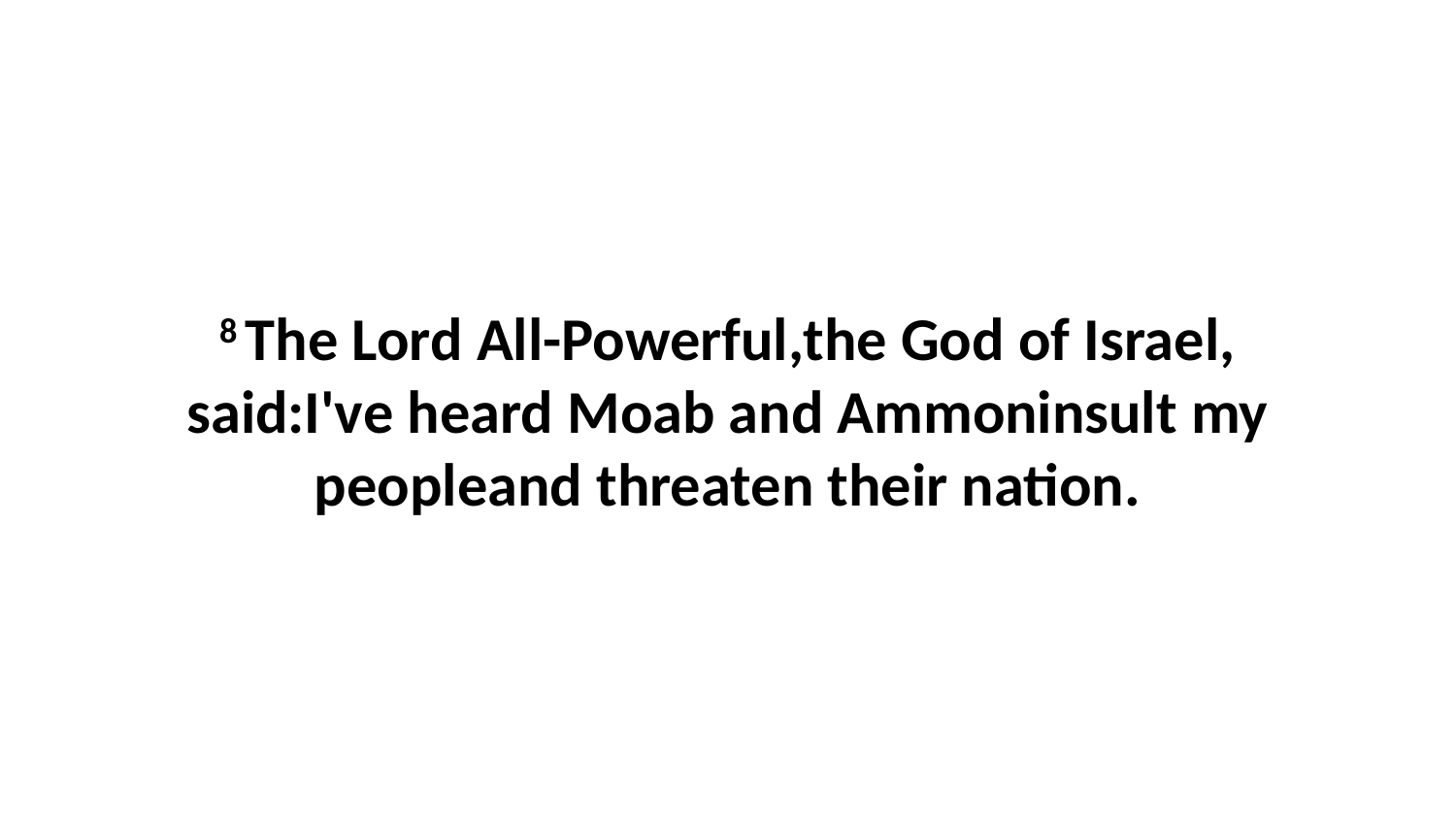

8 The Lord All-Powerful,the God of Israel, said:I've heard Moab and Ammoninsult my peopleand threaten their nation.